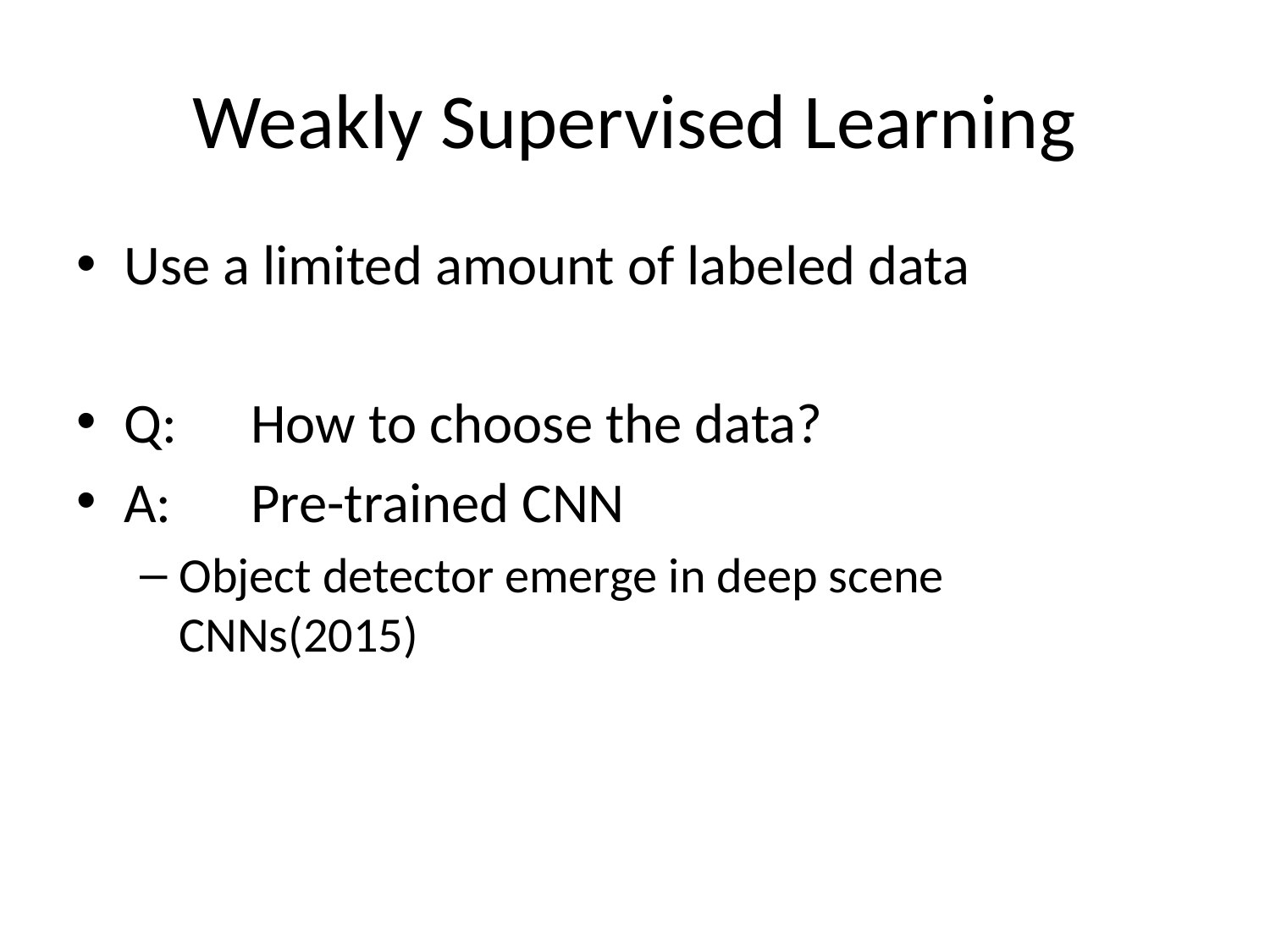

# Weakly Supervised Learning
Use a limited amount of labeled data

Q:	How to choose the data?
A:	Pre-trained CNN
Object detector emerge in deep scene CNNs(2015)